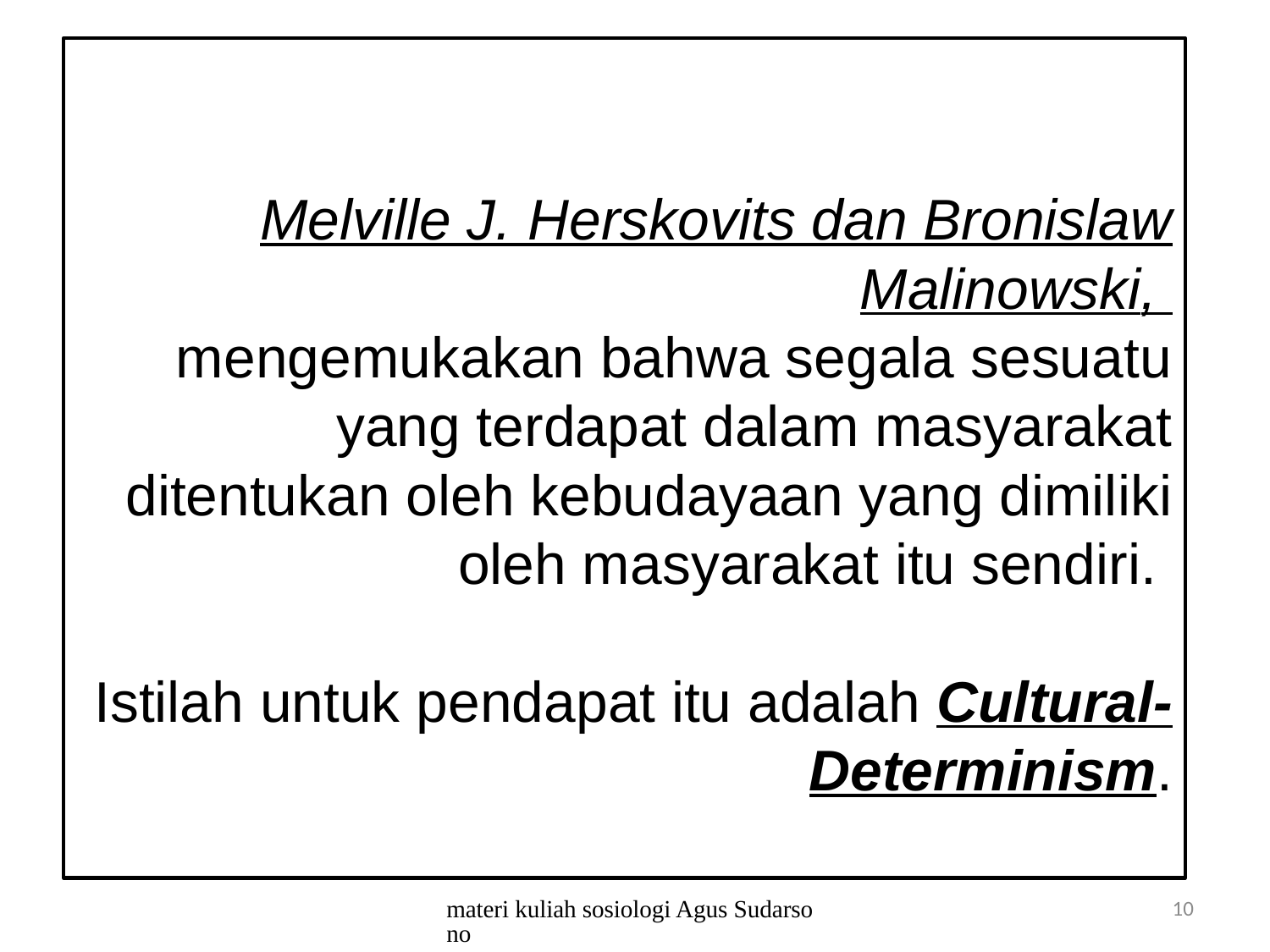

# Melville J. Herskovits dan Bronislaw Malinowski, mengemukakan bahwa segala sesuatu yang terdapat dalam masyarakat ditentukan oleh kebudayaan yang dimiliki oleh masyarakat itu sendiri. Istilah untuk pendapat itu adalah Cultural-Determinism.
materi kuliah sosiologi Agus Sudarsono
10